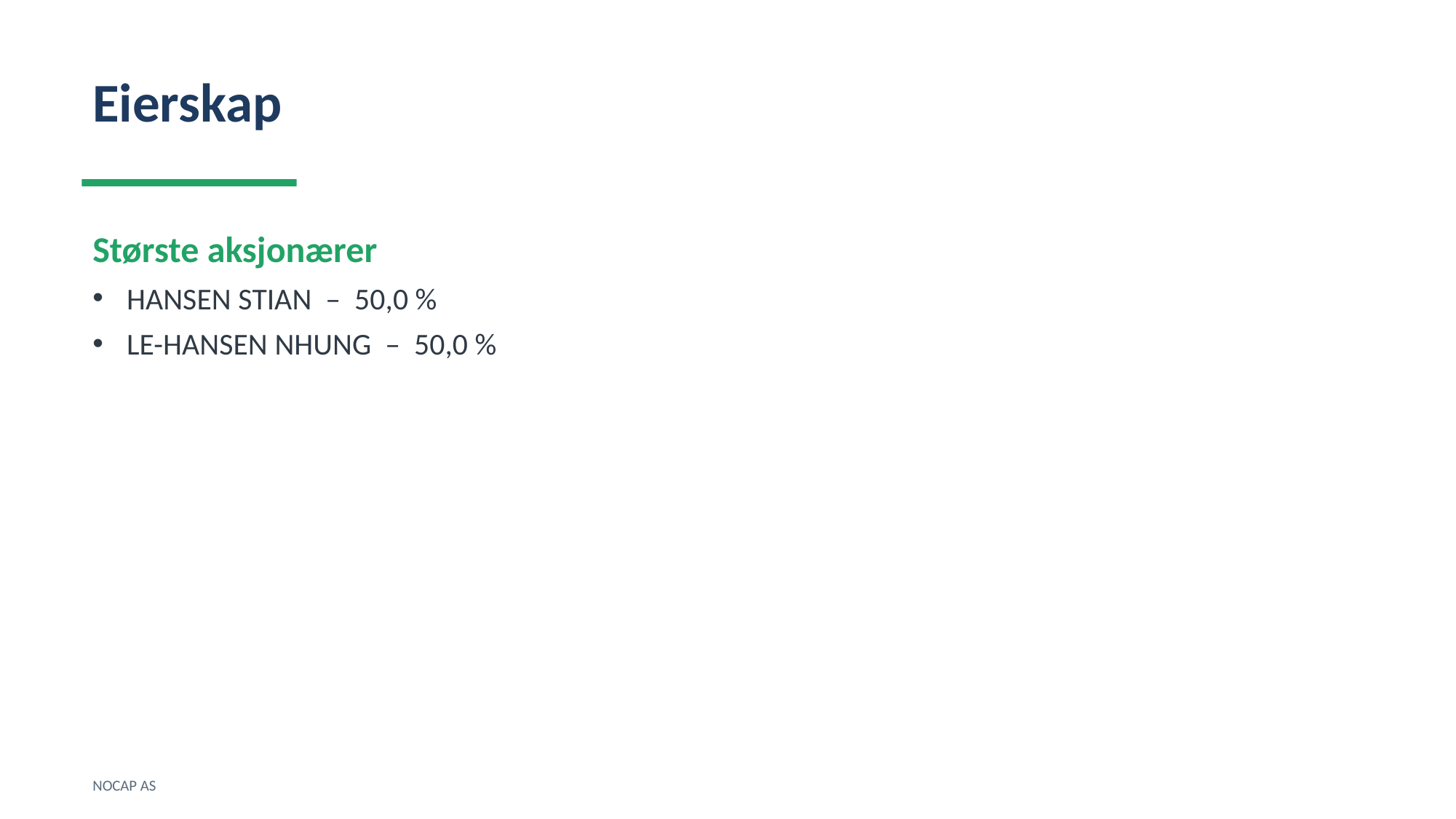

Eierskap

Største aksjonærer
HANSEN STIAN  –  50,0 %
LE-HANSEN NHUNG  –  50,0 %
NOCAP AS